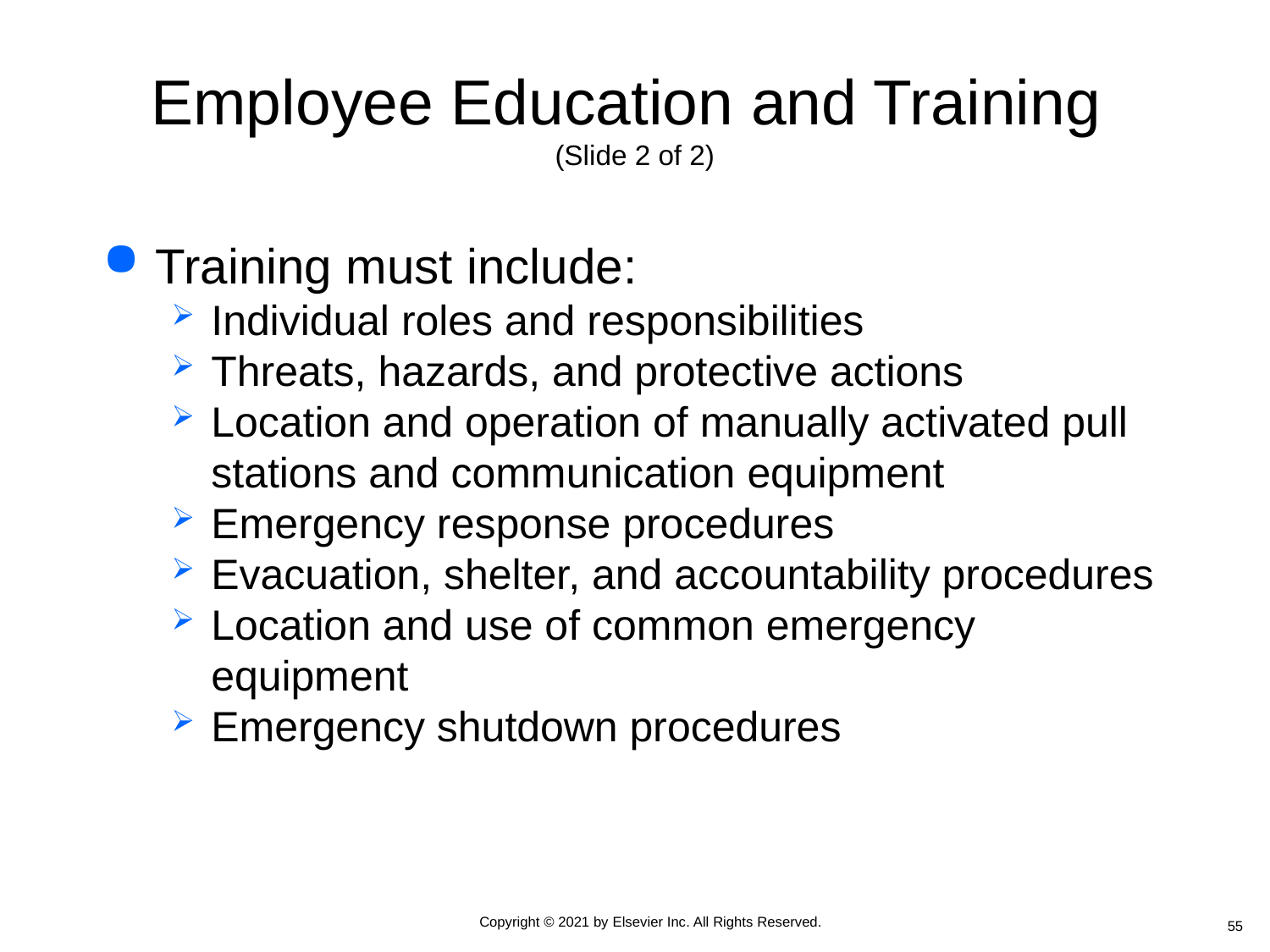

# Employee Education and Training (Slide 2 of 2)
Training must include:
Individual roles and responsibilities
Threats, hazards, and protective actions
Location and operation of manually activated pull stations and communication equipment
Emergency response procedures
Evacuation, shelter, and accountability procedures
Location and use of common emergency equipment
Emergency shutdown procedures
55